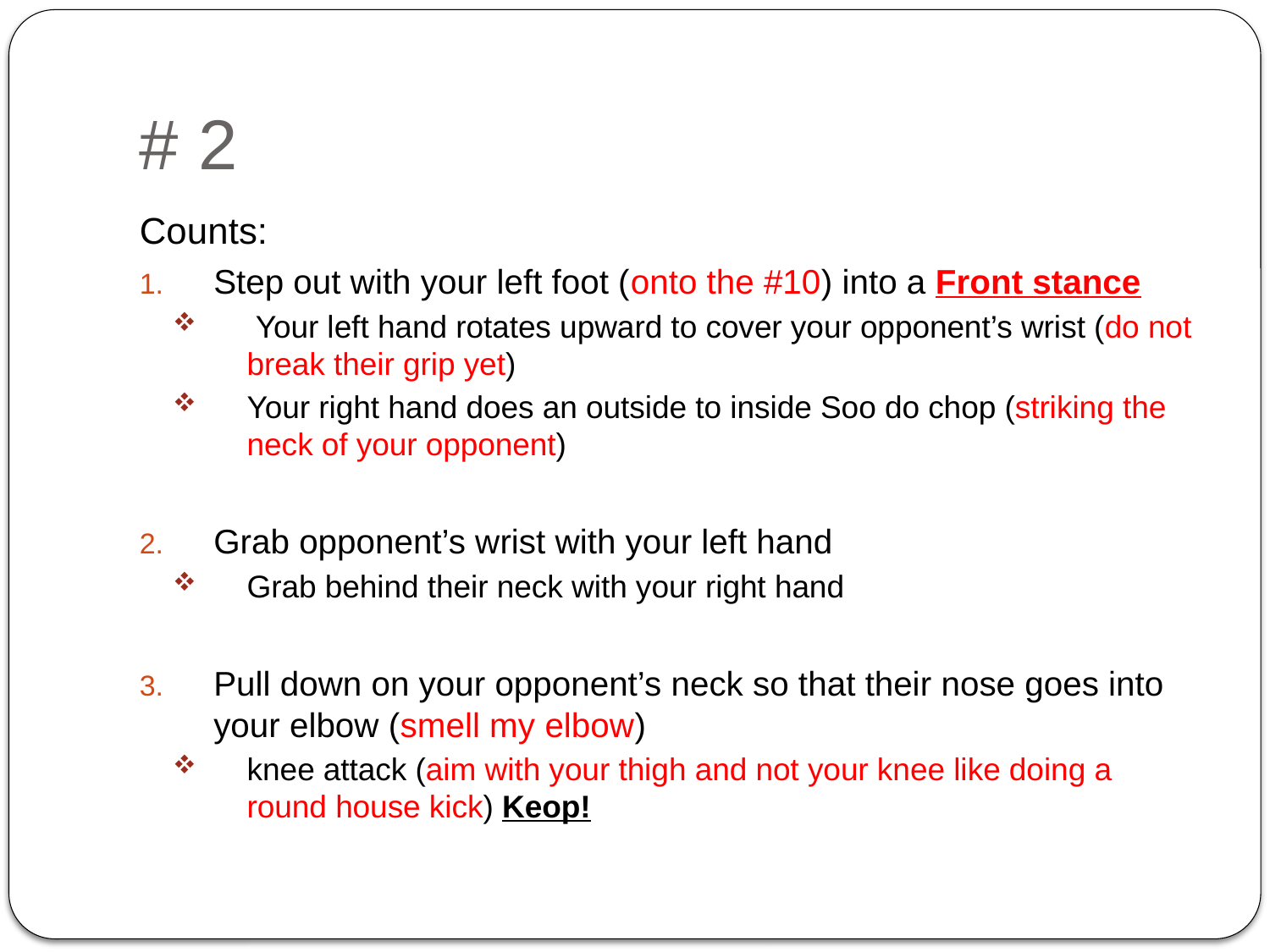

# # 2
Counts:
Step out with your left foot (onto the #10) into a Front stance
 Your left hand rotates upward to cover your opponent’s wrist (do not break their grip yet)
Your right hand does an outside to inside Soo do chop (striking the neck of your opponent)

Grab opponent’s wrist with your left hand
Grab behind their neck with your right hand

Pull down on your opponent’s neck so that their nose goes into your elbow (smell my elbow)
knee attack (aim with your thigh and not your knee like doing a round house kick) Keop!